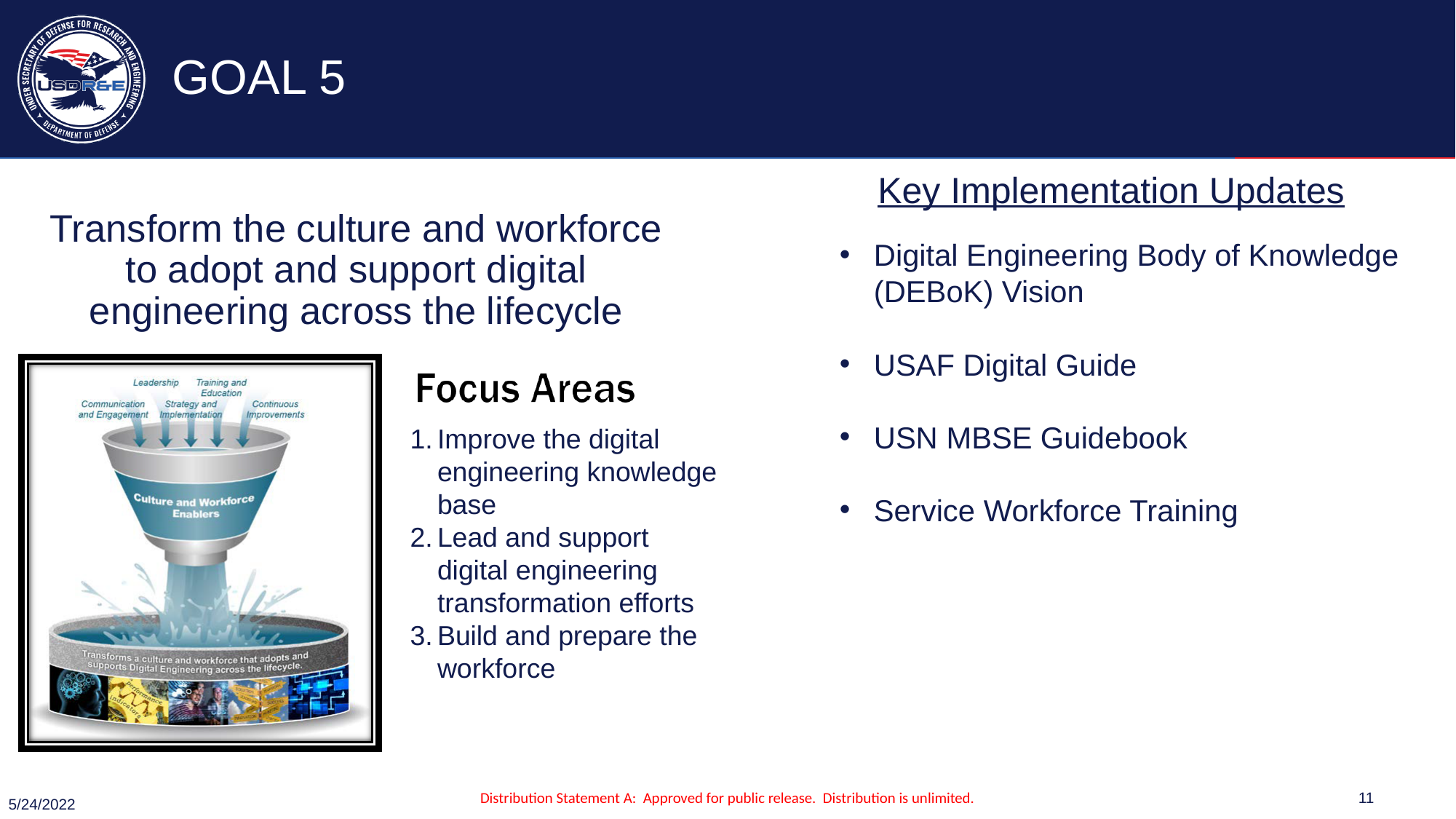

# GOAL 5
Key Implementation Updates
Transform the culture and workforce to adopt and support digital engineering across the lifecycle
Digital Engineering Body of Knowledge (DEBoK) Vision

USAF Digital Guide

USN MBSE Guidebook

Service Workforce Training

Short Description
Topic

Improve the digital engineering knowledge  base
Lead and support digital engineering  transformation efforts
Build and prepare the workforce

11
5/24/2022